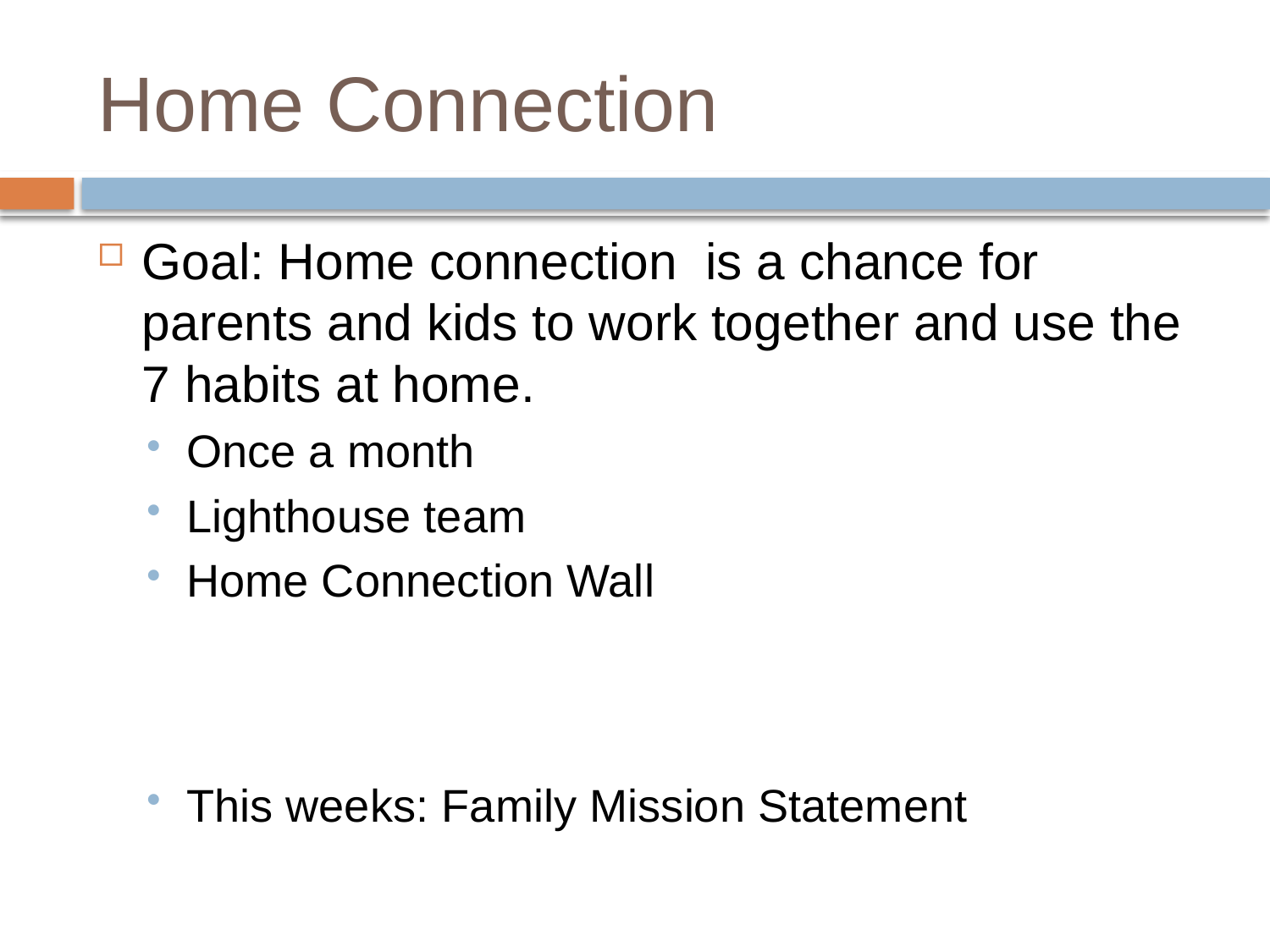

# Home Connection
Goal: Home connection  is a chance for parents and kids to work together and use the 7 habits at home.
Once a month
Lighthouse team
Home Connection Wall

This weeks: Family Mission Statement